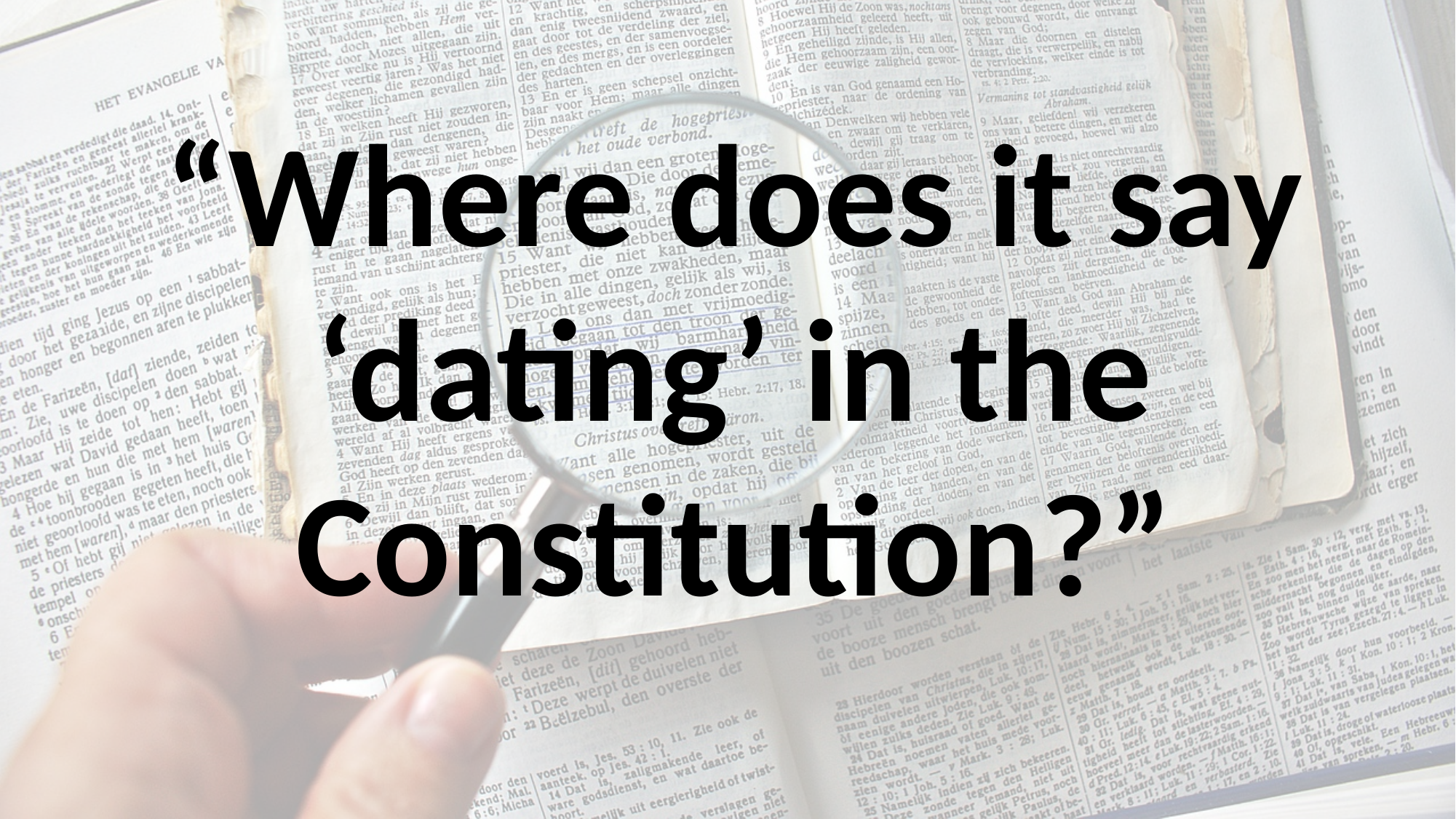

“Where does it say ‘dating’ in the Constitution?”